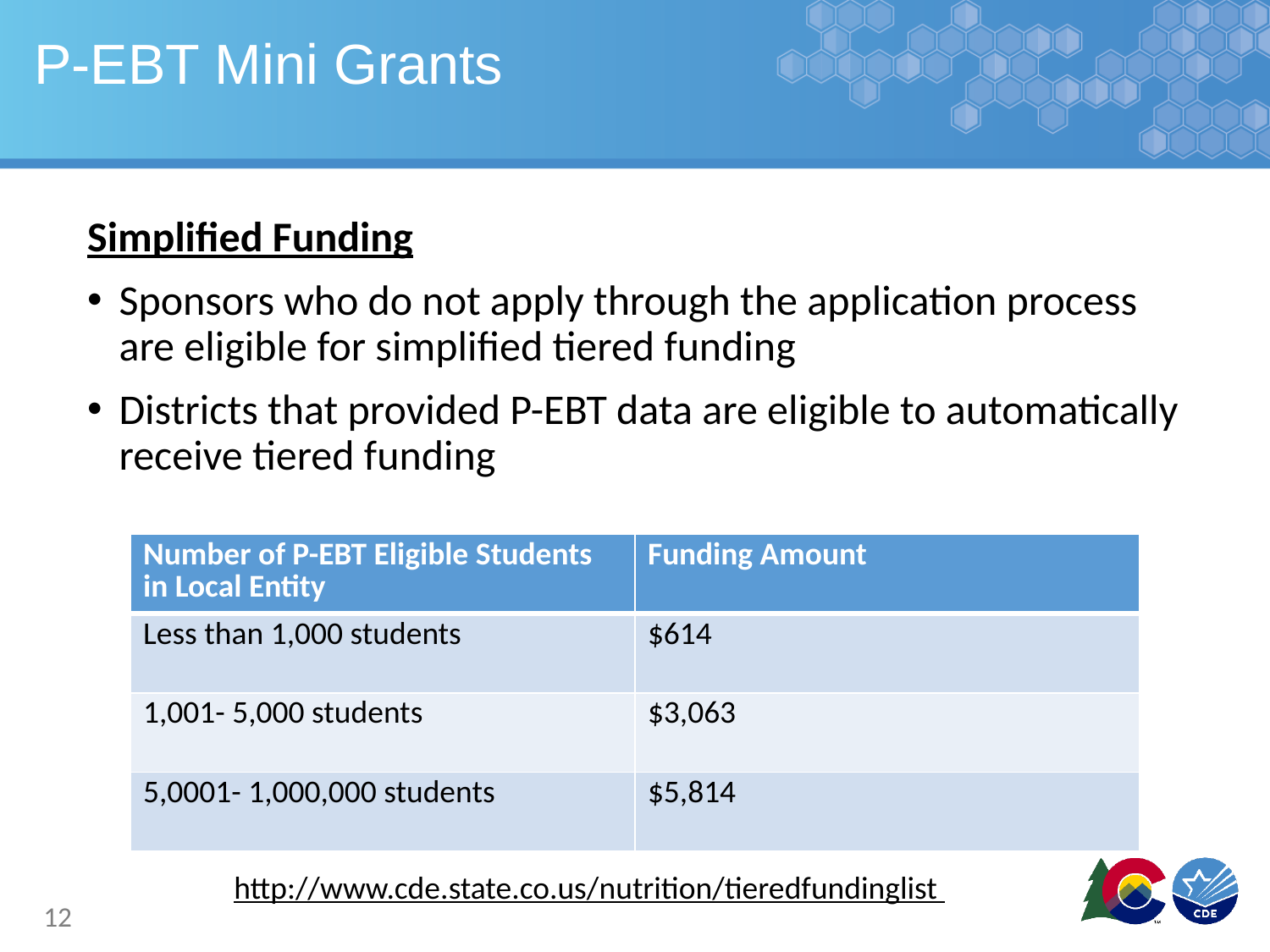

# P-EBT Mini Grants
Simplified Funding
Sponsors who do not apply through the application process are eligible for simplified tiered funding
Districts that provided P-EBT data are eligible to automatically receive tiered funding
| Number of P-EBT Eligible Students in Local Entity | Funding Amount |
| --- | --- |
| Less than 1,000 students | $614 |
| 1,001- 5,000 students | $3,063 |
| 5,0001- 1,000,000 students | $5,814 |
http://www.cde.state.co.us/nutrition/tieredfundinglist
12